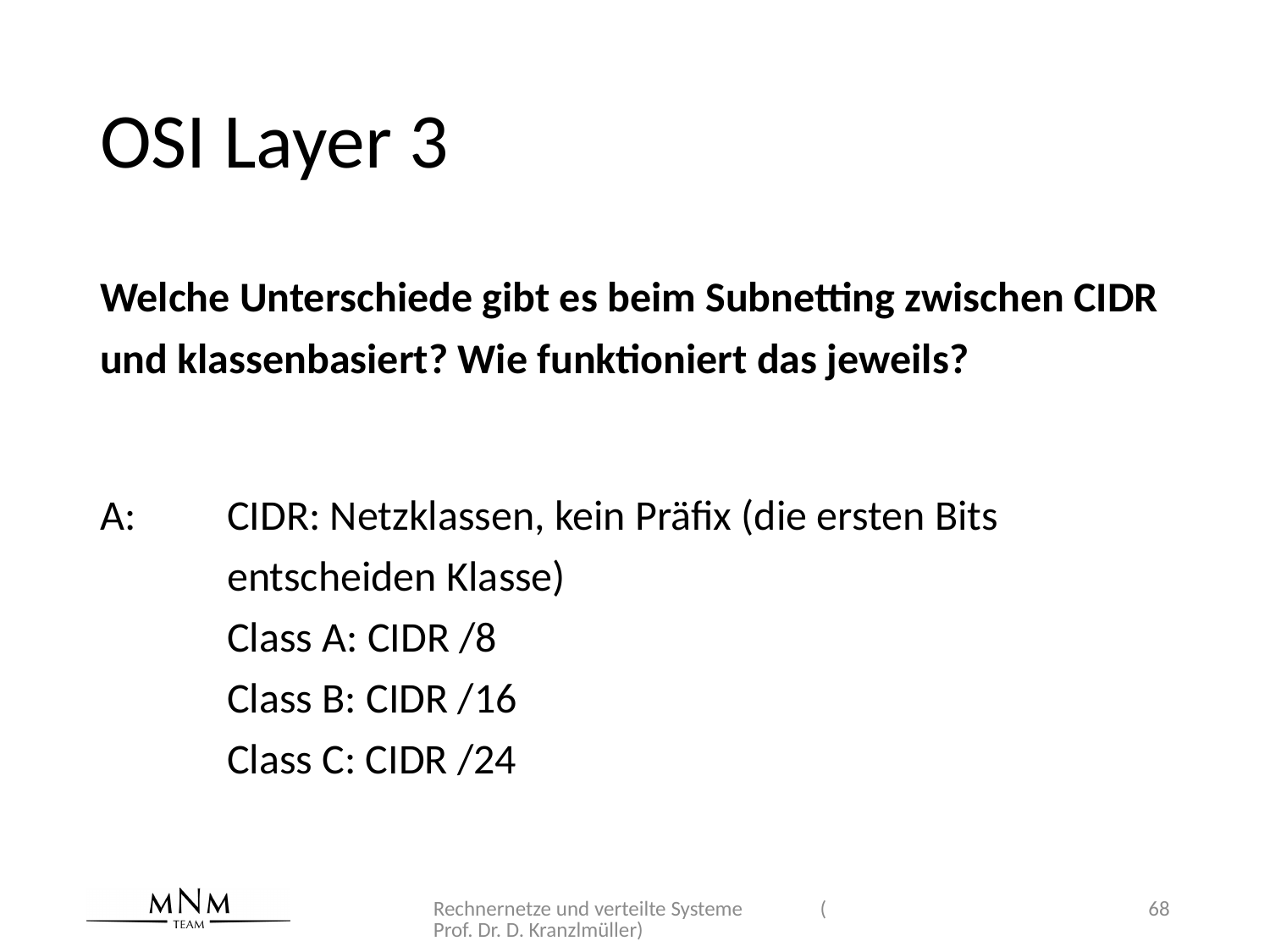

# OSI Layer 3
Welche Unterschiede gibt es beim Subnetting zwischen CIDR und klassenbasiert? Wie funktioniert das jeweils?

A: 	CIDR: Netzklassen, kein Präfix (die ersten Bits
	entscheiden Klasse)
	Class A: CIDR /8
	Class B: CIDR /16
	Class C: CIDR /24
Rechnernetze und verteilte Systeme                (Prof. Dr. D. Kranzlmüller)
68